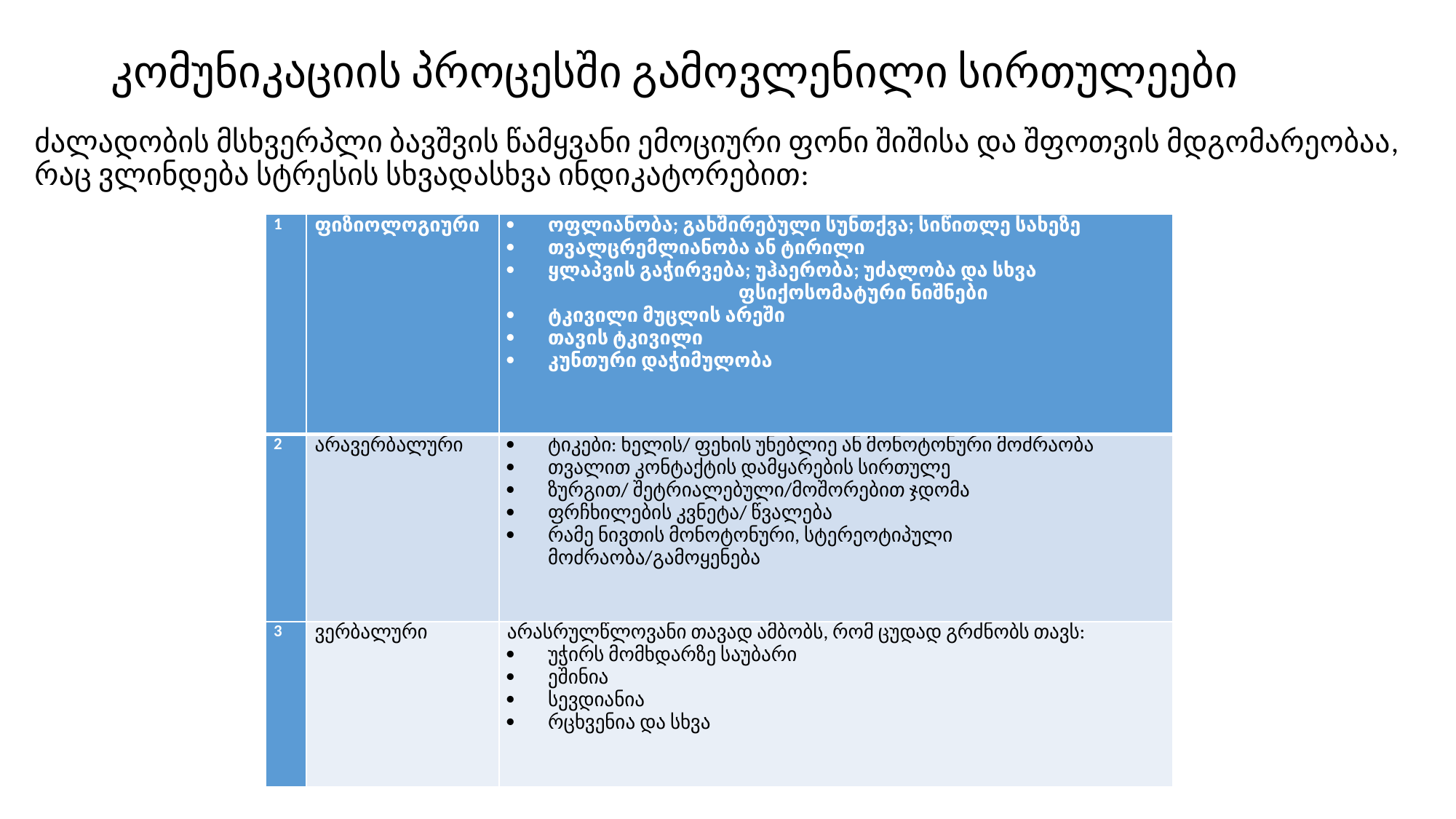

# კომუნიკაციის პროცესში გამოვლენილი სირთულეები
ძალადობის მსხვერპლი ბავშვის წამყვანი ემოციური ფონი შიშისა და შფოთვის მდგომარეობაა, რაც ვლინდება სტრესის სხვადასხვა ინდიკატორებით:

| 1 | ფიზიოლოგიური | ოფლიანობა; გახშირებული სუნთქვა; სიწითლე სახეზე თვალცრემლიანობა ან ტირილი ყლაპვის გაჭირვება; უჰაერობა; უძალობა და სხვა ფსიქოსომატური ნიშნები ტკივილი მუცლის არეში თავის ტკივილი კუნთური დაჭიმულობა |
| --- | --- | --- |
| 2 | არავერბალური | ტიკები: ხელის/ ფეხის უნებლიე ან მონოტონური მოძრაობა თვალით კონტაქტის დამყარების სირთულე ზურგით/ შეტრიალებული/მოშორებით ჯდომა ფრჩხილების კვნეტა/ წვალება რამე ნივთის მონოტონური, სტერეოტიპული მოძრაობა/გამოყენება |
| 3 | ვერბალური | არასრულწლოვანი თავად ამბობს, რომ ცუდად გრძნობს თავს: უჭირს მომხდარზე საუბარი ეშინია სევდიანია რცხვენია და სხვა |